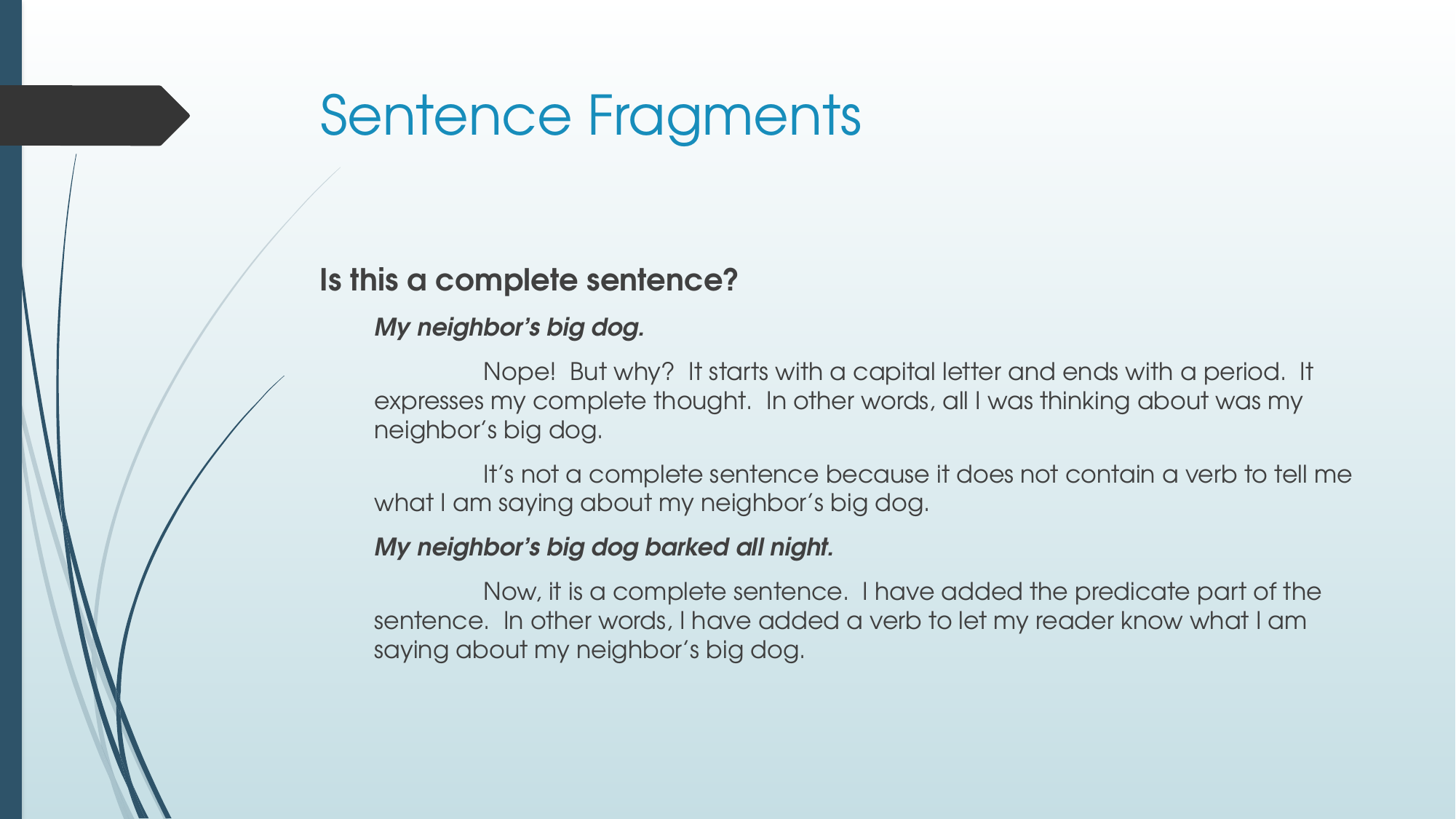

# Sentence Fragments
Is this a complete sentence?
My neighbor’s big dog.
	Nope!  But why?  It starts with a capital letter and ends with a period.  It expresses my complete thought.  In other words, all I was thinking about was my neighbor’s big dog.
	It’s not a complete sentence because it does not contain a verb to tell me what I am saying about my neighbor’s big dog.
My neighbor’s big dog barked all night.
	Now, it is a complete sentence.  I have added the predicate part of the sentence.  In other words, I have added a verb to let my reader know what I am saying about my neighbor’s big dog.